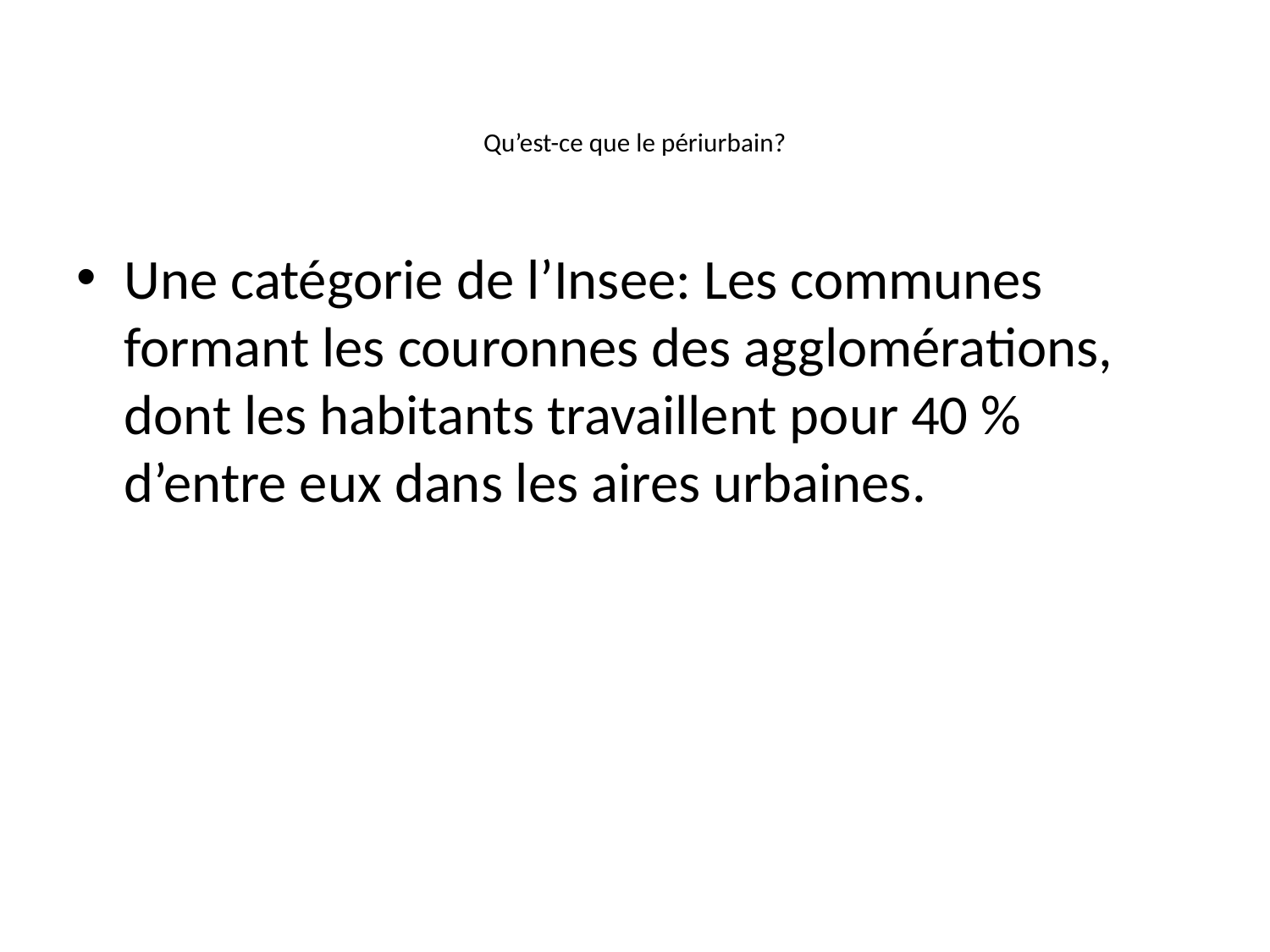

# Qu’est-ce que le périurbain?
Une catégorie de l’Insee: Les communes formant les couronnes des agglomérations, dont les habitants travaillent pour 40 % d’entre eux dans les aires urbaines.